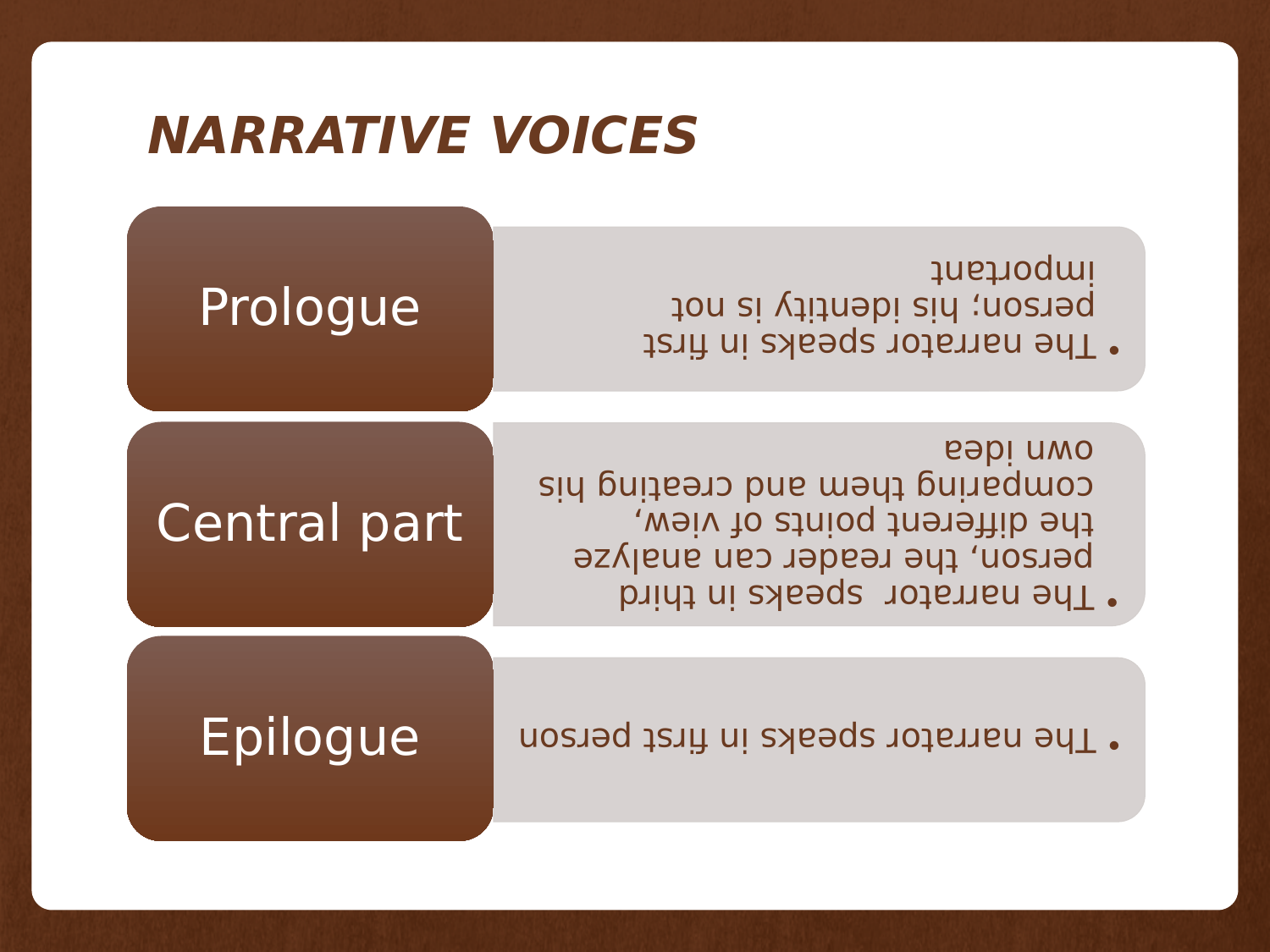

NARRATIVE VOICES
The narrator speaks in first person; his identity is not important
Prologue
The narrator  speaks in third person, the reader can analyze the different points of view, comparing them and creating his own idea
Central part
The narrator speaks in first person
Epilogue